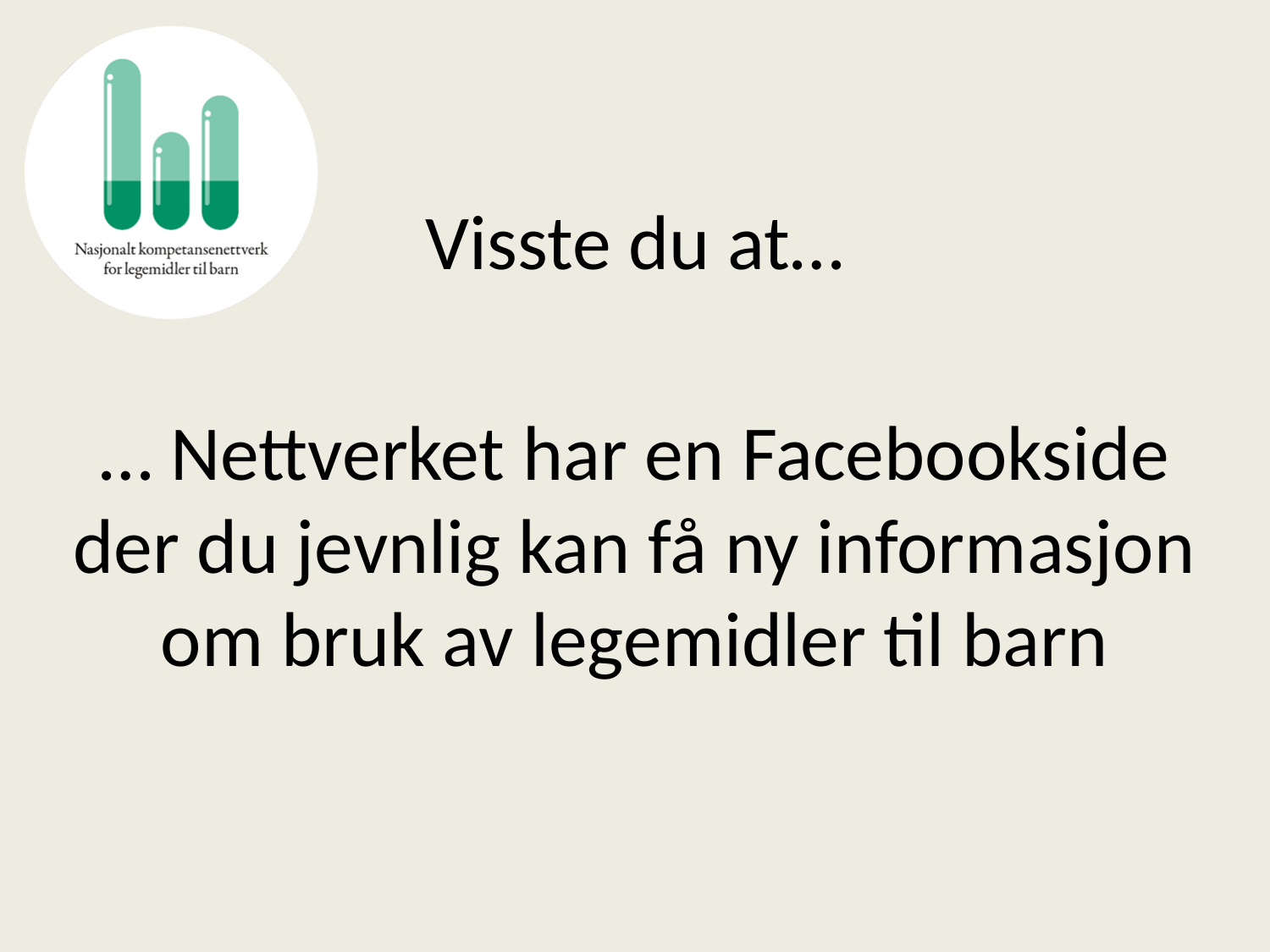

# Visste du at…
… Nettverket har en Facebookside der du jevnlig kan få ny informasjon om bruk av legemidler til barn